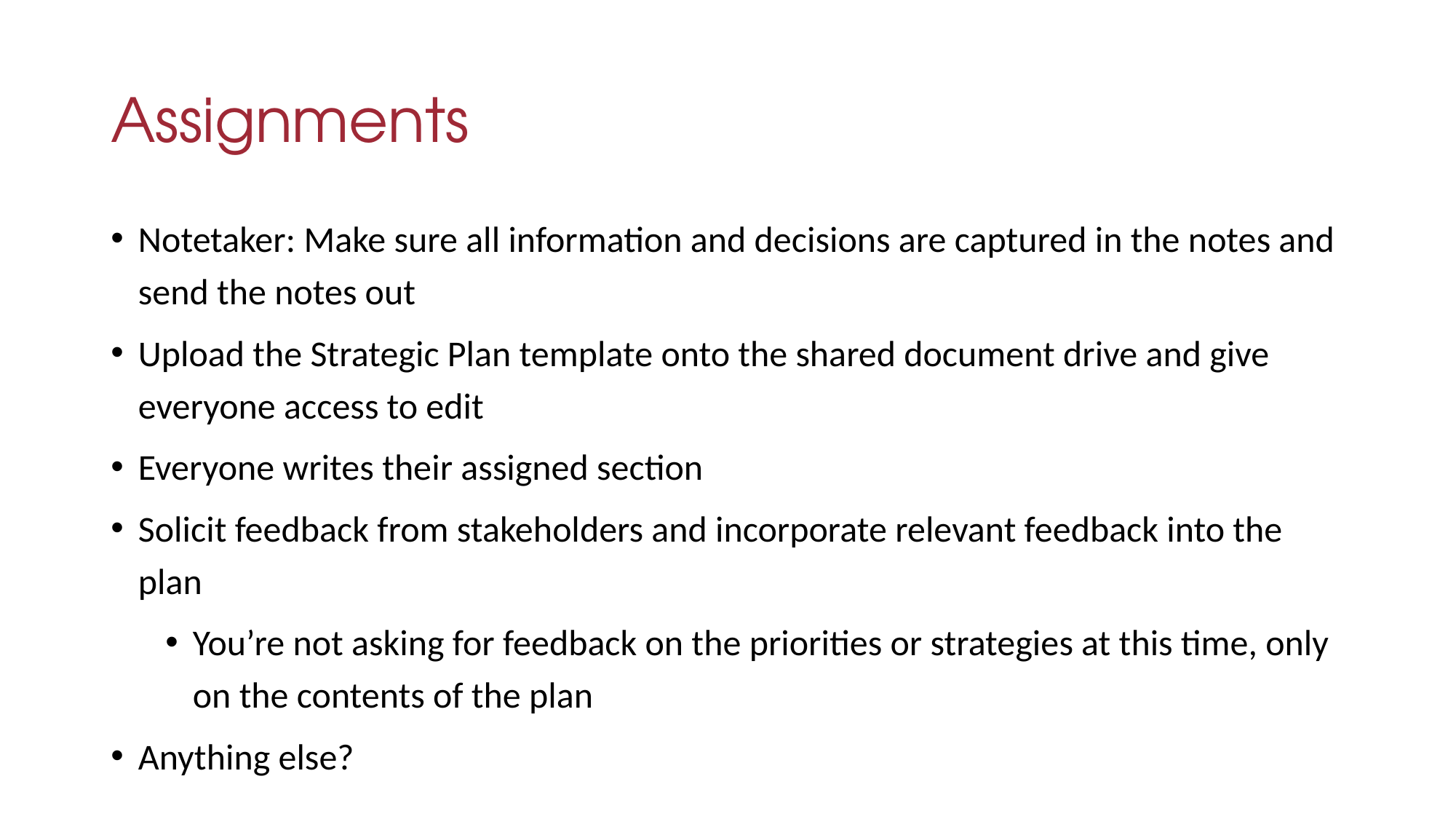

# Assignments
Notetaker: Make sure all information and decisions are captured in the notes and send the notes out
Upload the Strategic Plan template onto the shared document drive and give everyone access to edit
Everyone writes their assigned section
Solicit feedback from stakeholders and incorporate relevant feedback into the plan
You’re not asking for feedback on the priorities or strategies at this time, only on the contents of the plan
Anything else?